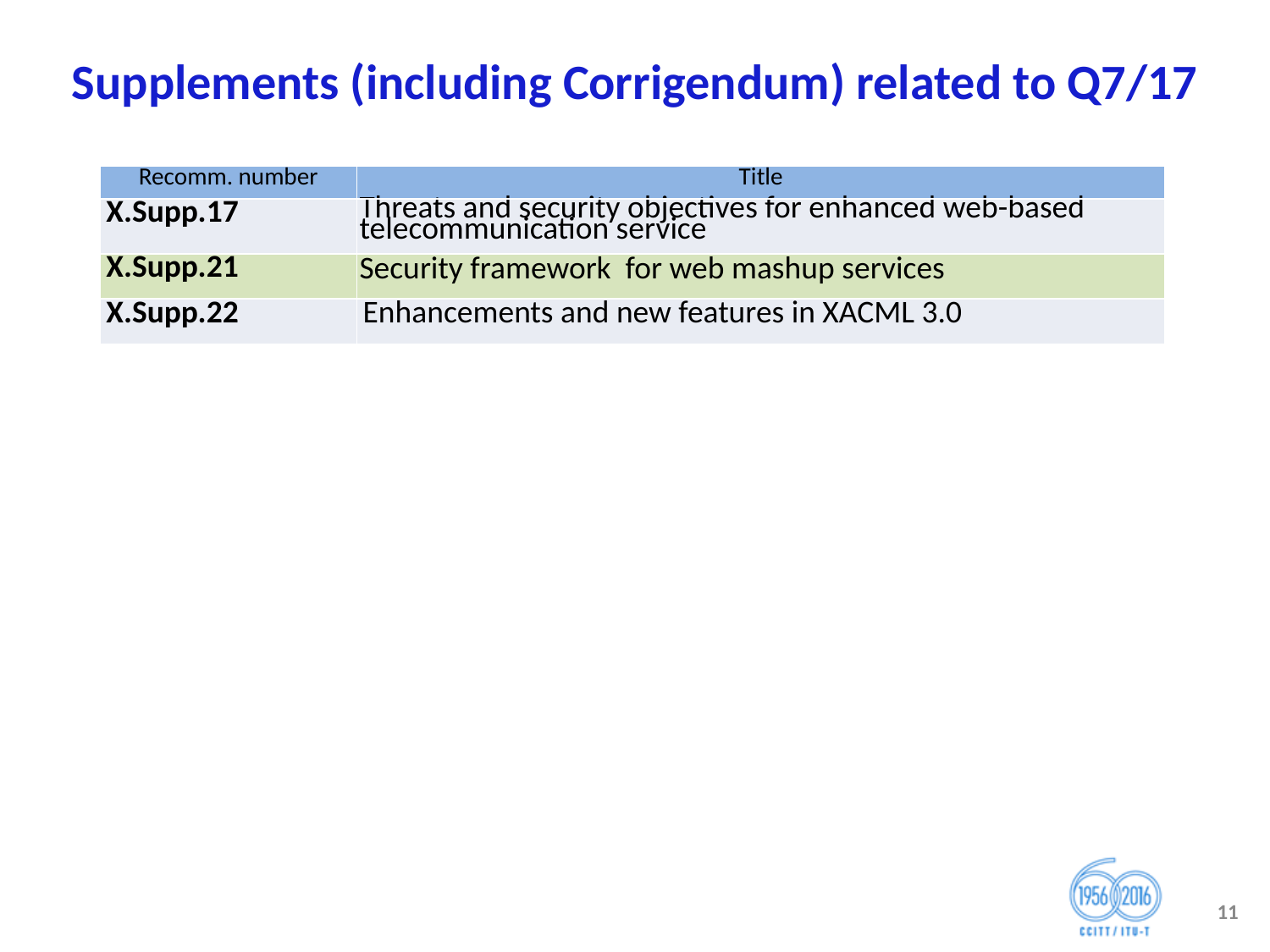

# Supplements (including Corrigendum) related to Q7/17
| Recomm. number | Title |
| --- | --- |
| X.Supp.17 | Threats and security objectives for enhanced web-based telecommunication service |
| X.Supp.21 | Security framework for web mashup services |
| X.Supp.22 | Enhancements and new features in XACML 3.0 |
11